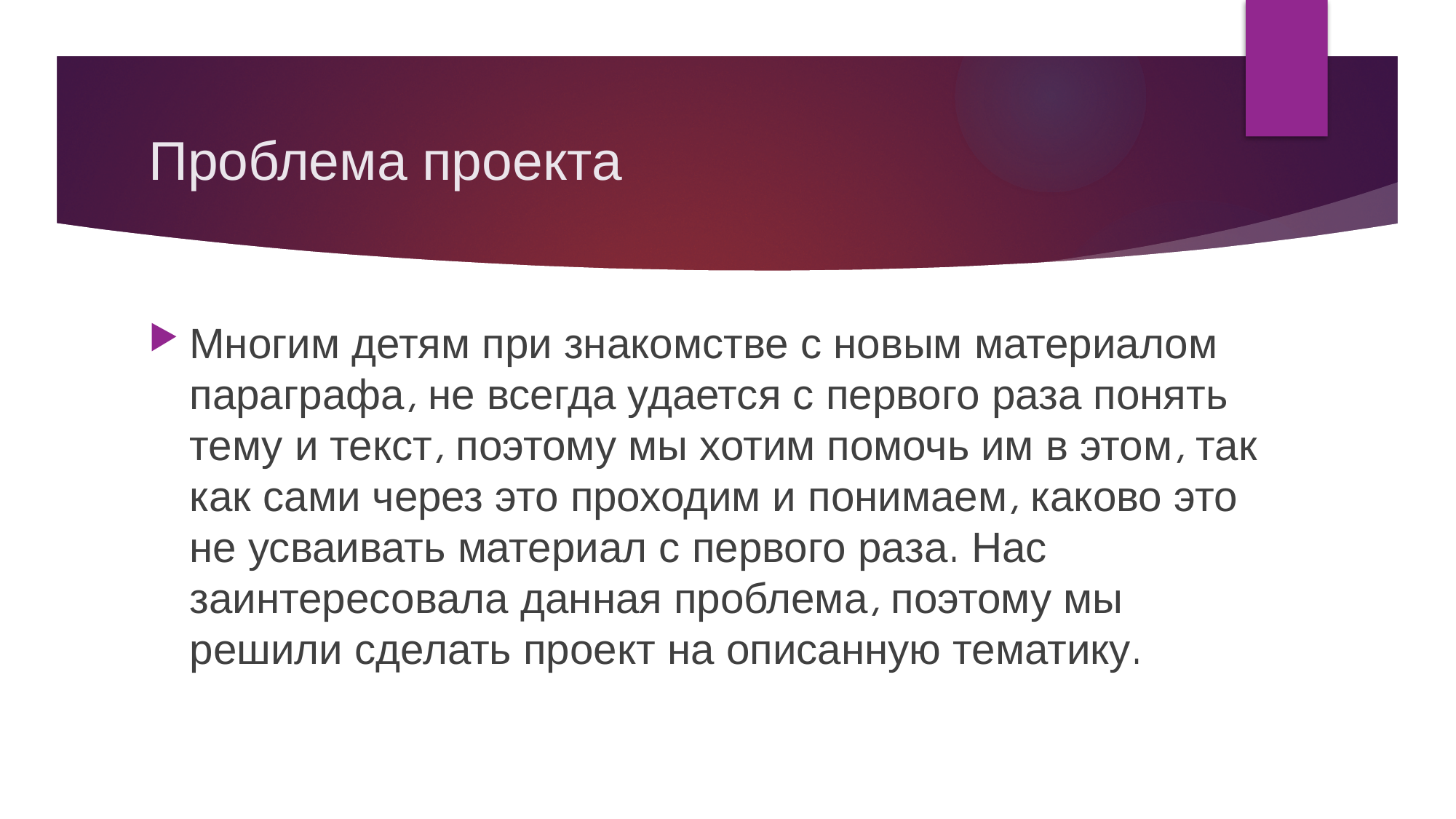

# Проблема проекта
Многим детям при знакомстве с новым материалом параграфа, не всегда удается с первого раза понять тему и текст, поэтому мы хотим помочь им в этом, так как сами через это проходим и понимаем, каково это не усваивать материал с первого раза. Нас заинтересовала данная проблема, поэтому мы решили сделать проект на описанную тематику.